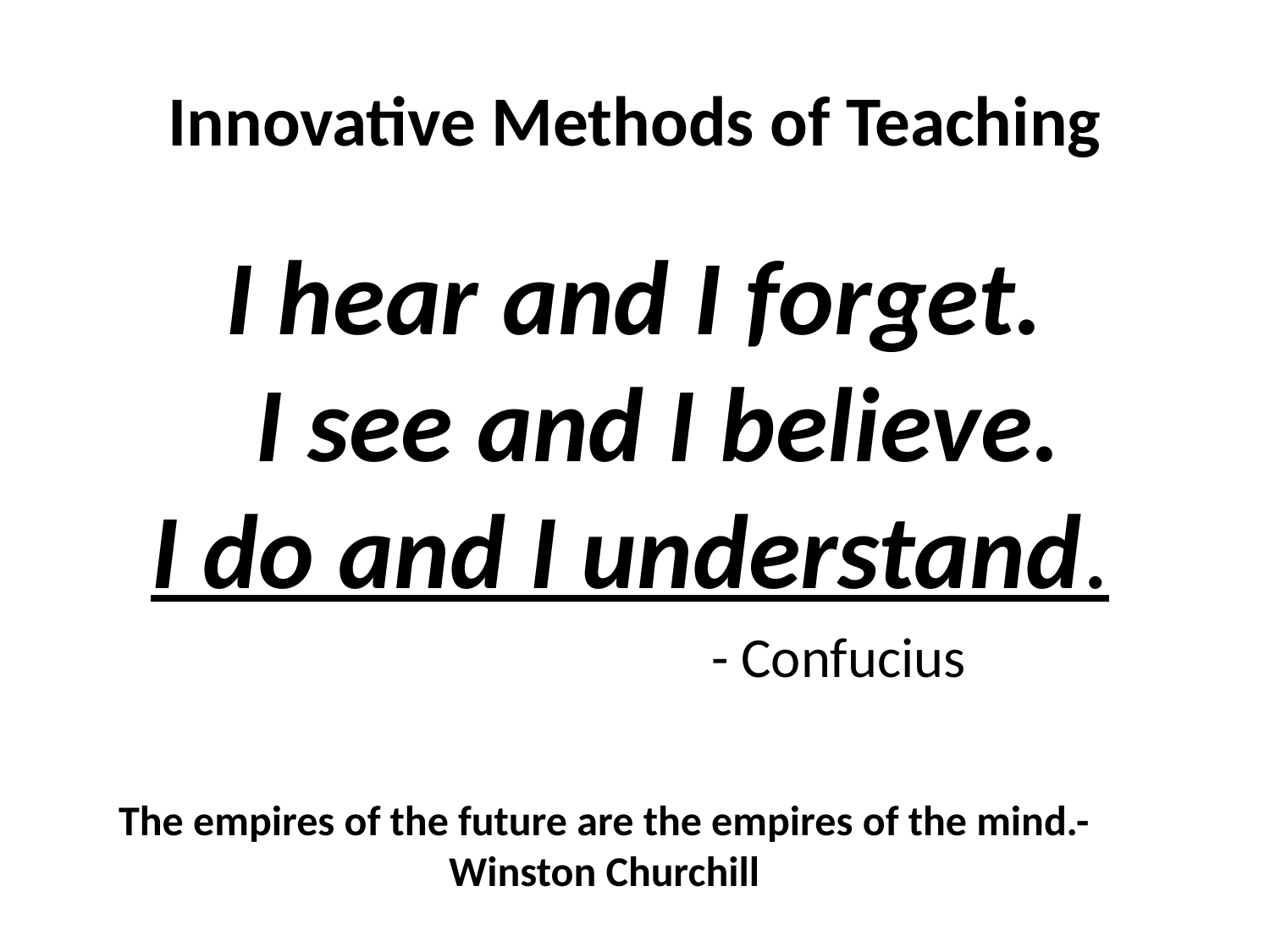

# Innovative Methods of Teaching
I hear and I forget.
I see and I believe.
I do and I understand.
                                                  - Confucius
The empires of the future are the empires of the mind.-  Winston Churchill